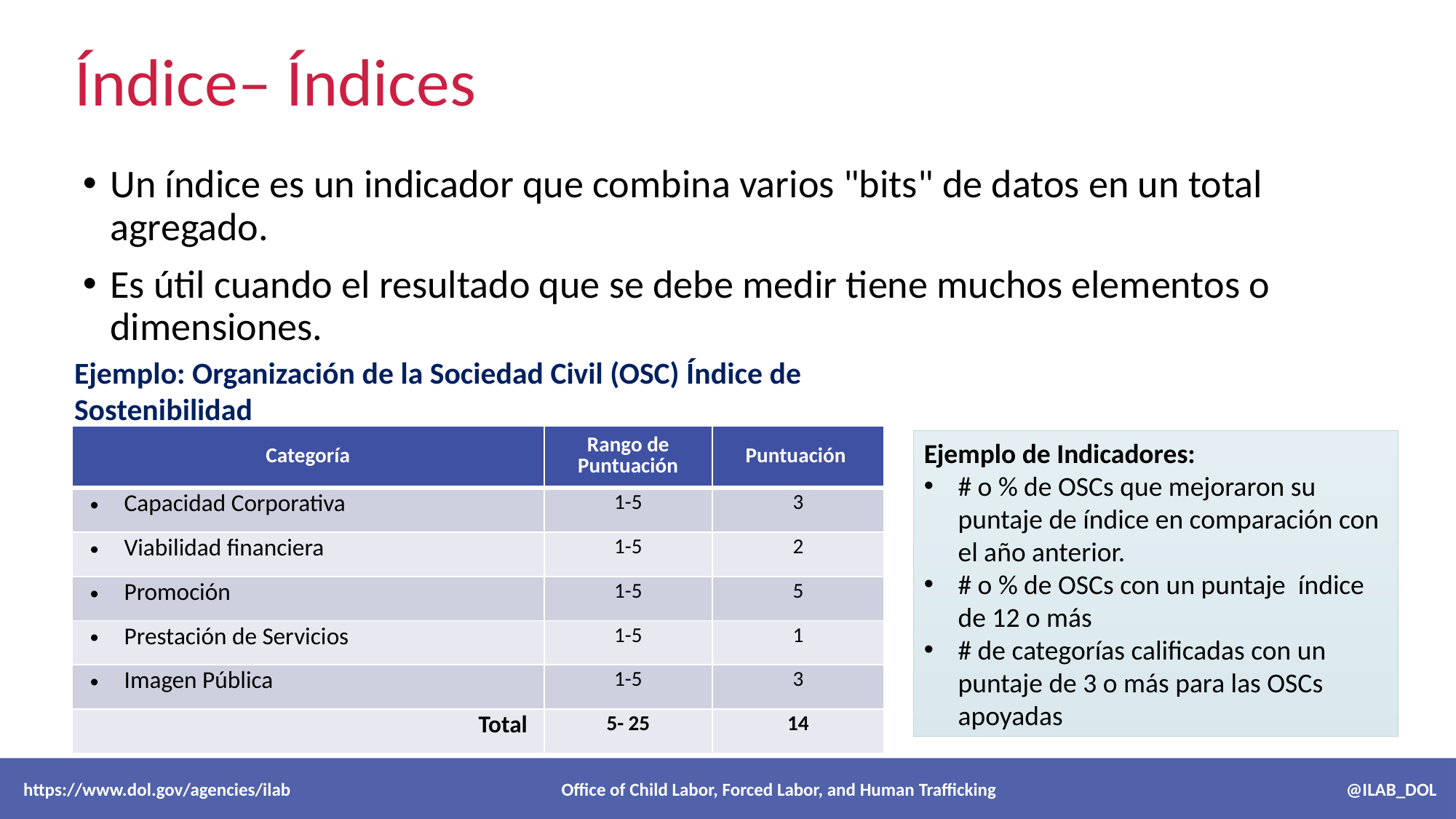

# Índice– Índices
Un índice es un indicador que combina varios "bits" de datos en un total agregado.
Es útil cuando el resultado que se debe medir tiene muchos elementos o dimensiones.
Ejemplo: Organización de la Sociedad Civil (OSC) Índice de Sostenibilidad
| Categoría | Rango de Puntuación | Puntuación |
| --- | --- | --- |
| Capacidad Corporativa | 1-5 | 3 |
| Viabilidad financiera | 1-5 | 2 |
| Promoción | 1-5 | 5 |
| Prestación de Servicios | 1-5 | 1 |
| Imagen Pública | 1-5 | 3 |
| Total | 5- 25 | 14 |
Ejemplo de Indicadores:
# o % de OSCs que mejoraron su puntaje de índice en comparación con el año anterior.
# o % de OSCs con un puntaje  índice de 12 o más
# de categorías calificadas con un puntaje de 3 o más para las OSCs apoyadas
   https://www.dol.gov/agencies/ilab                                                                 Office of Child Labor, Forced Labor, and Human Trafficking                                                                                    @ILAB_DOL